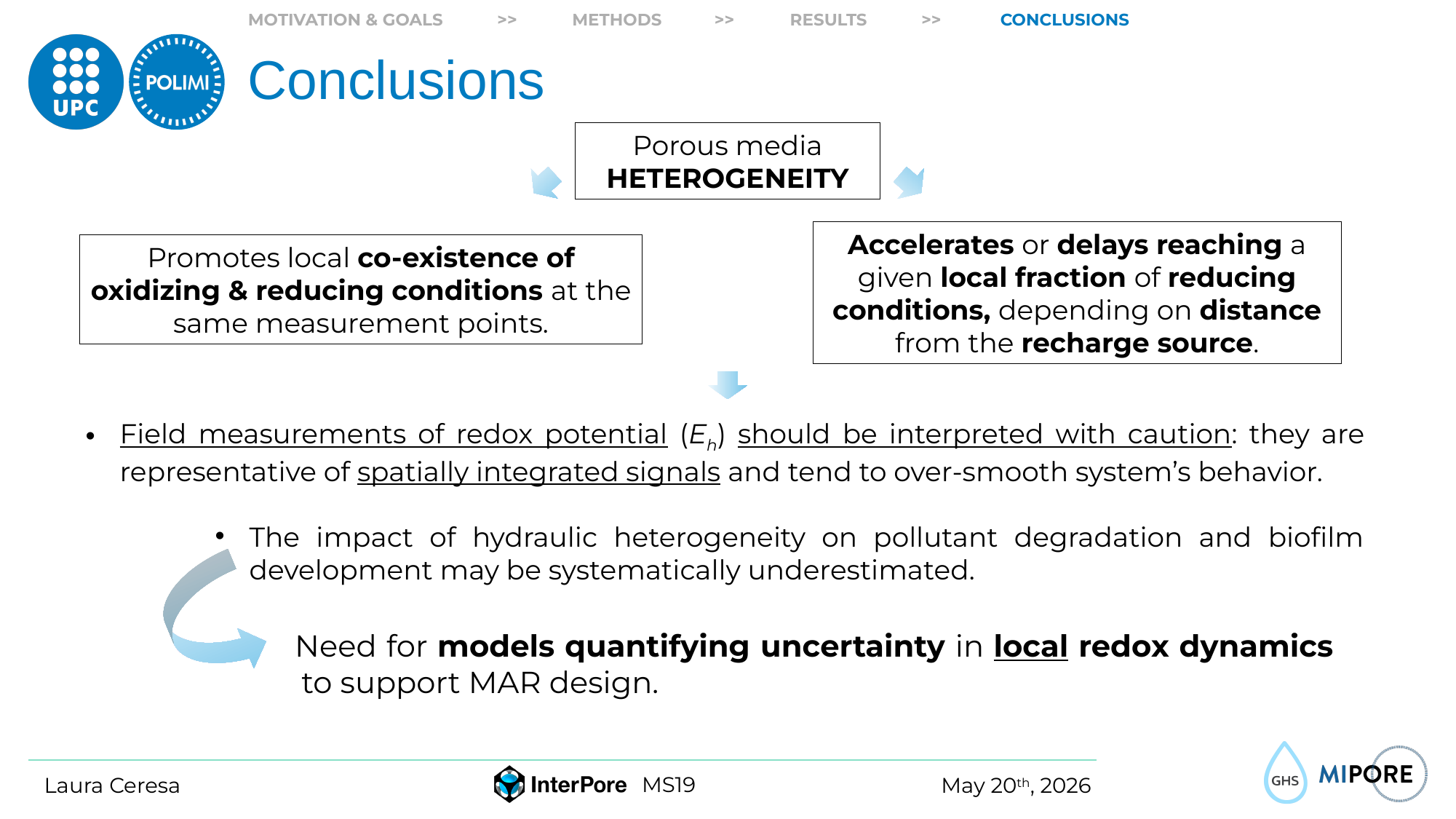

MOTIVATION & GOALS
>>
METHODS
>>
RESULTS
>>
CONCLUSIONS
# Conclusions
Porous media HETEROGENEITY

Accelerates or delays reaching a given local fraction of reducing conditions, depending on distance from the recharge source.
Promotes local co-existence of oxidizing & reducing conditions at the same measurement points.

Field measurements of redox potential (Eh) should be interpreted with caution: they are representative of spatially integrated signals and tend to over-smooth system’s behavior.

The impact of hydraulic heterogeneity on pollutant degradation and biofilm development may be systematically underestimated.

Need for models quantifying uncertainty in local redox dynamics to support MAR design.